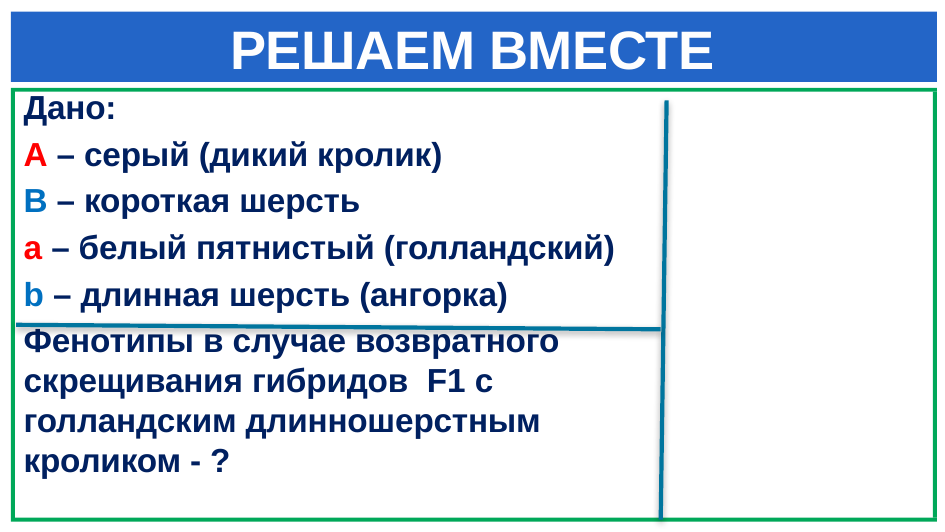

# РЕШАЕМ ВМЕСТЕ
Дано:
А – серый (дикий кролик)
В – короткая шерсть
а – белый пятнистый (голландский)
b – длинная шерсть (ангорка)
Фенотипы в случае возвратного скрещивания гибридов  F1 с голландским длинношерстным кроликом - ?